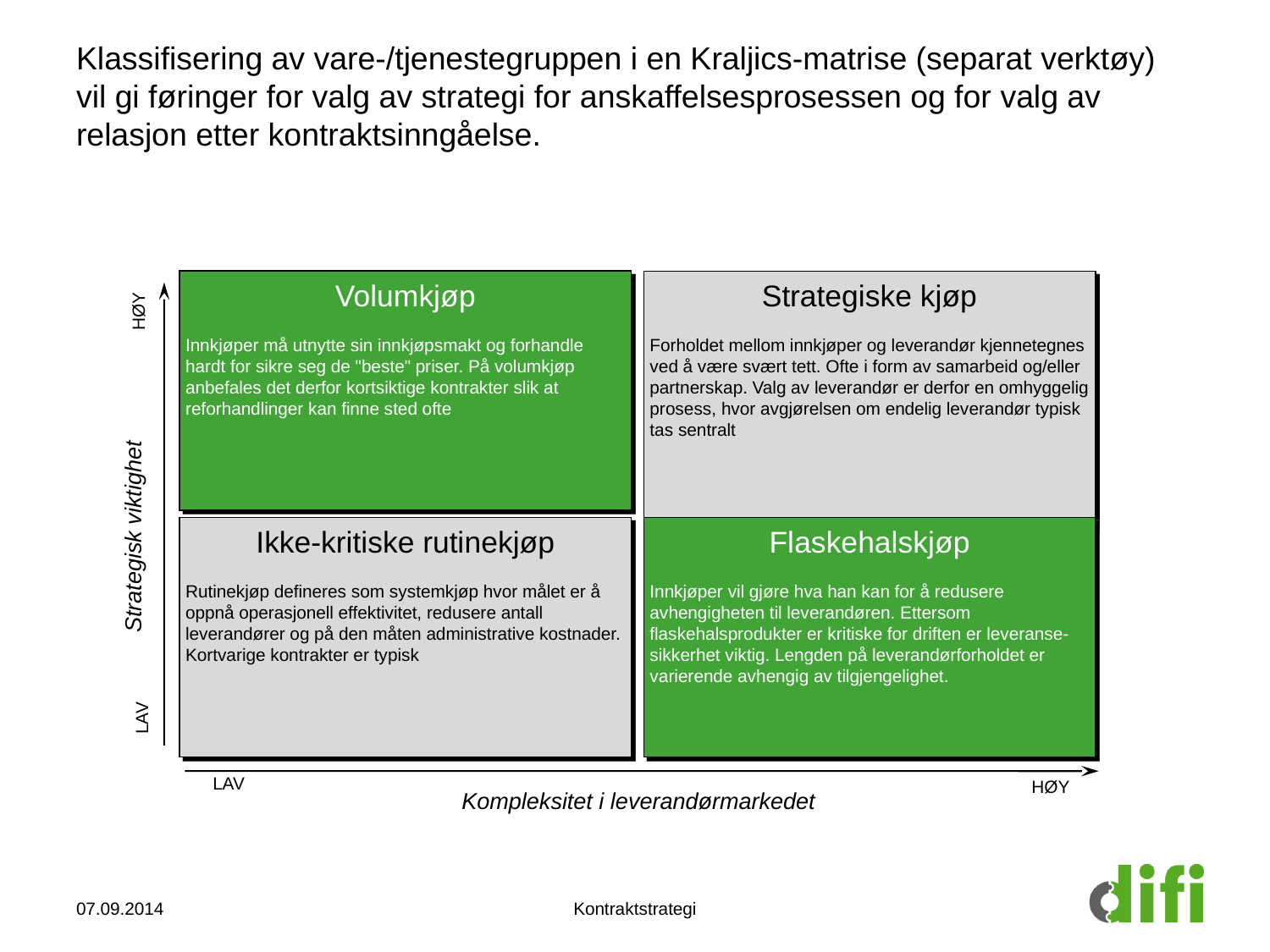

# Klassifisering av vare-/tjenestegruppen i en Kraljics-matrise (separat verktøy) vil gi føringer for valg av strategi for anskaffelsesprosessen og for valg av relasjon etter kontraktsinngåelse.
Volumkjøp

Innkjøper må utnytte sin innkjøpsmakt og forhandle hardt for sikre seg de "beste" priser. På volumkjøp anbefales det derfor kortsiktige kontrakter slik at reforhandlinger kan finne sted ofte
Strategiske kjøp

Forholdet mellom innkjøper og leverandør kjennetegnes ved å være svært tett. Ofte i form av samarbeid og/eller partnerskap. Valg av leverandør er derfor en omhyggelig prosess, hvor avgjørelsen om endelig leverandør typisk tas sentralt

HØY
Ikke-kritiske rutinekjøp

Rutinekjøp defineres som systemkjøp hvor målet er å oppnå operasjonell effektivitet, redusere antall leverandører og på den måten administrative kostnader.
Kortvarige kontrakter er typisk
Flaskehalskjøp

Innkjøper vil gjøre hva han kan for å redusere avhengigheten til leverandøren. Ettersom flaskehalsprodukter er kritiske for driften er leveranse-sikkerhet viktig. Lengden på leverandørforholdet er varierende avhengig av tilgjengelighet.
LAV
LAV

HØY
Strategisk viktighet
Kompleksitet i leverandørmarkedet
07.09.2014
Kontraktstrategi